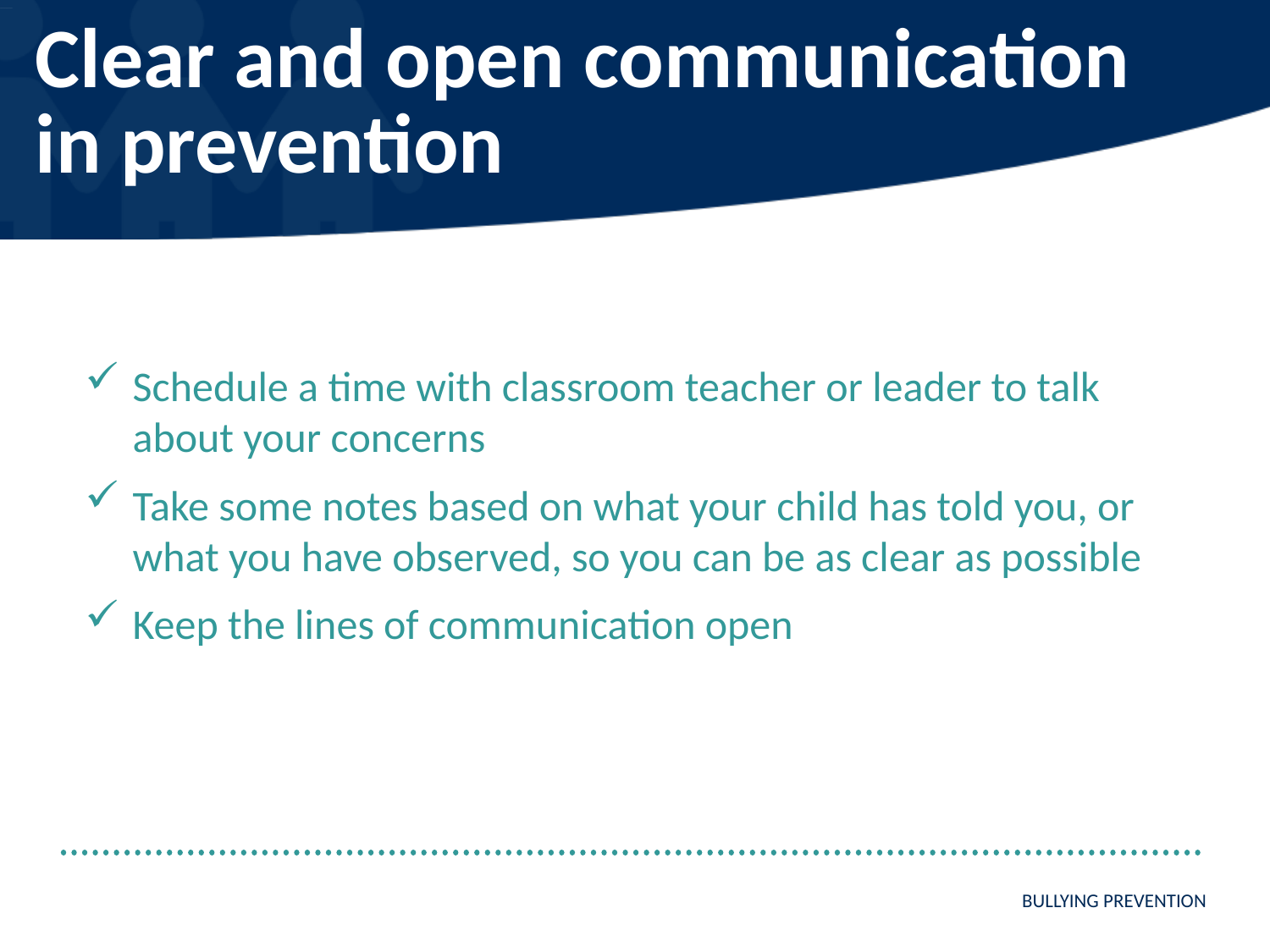

# Clear and open communication in prevention
Schedule a time with classroom teacher or leader to talk about your concerns
Take some notes based on what your child has told you, or what you have observed, so you can be as clear as possible
Keep the lines of communication open
Bullying prevention